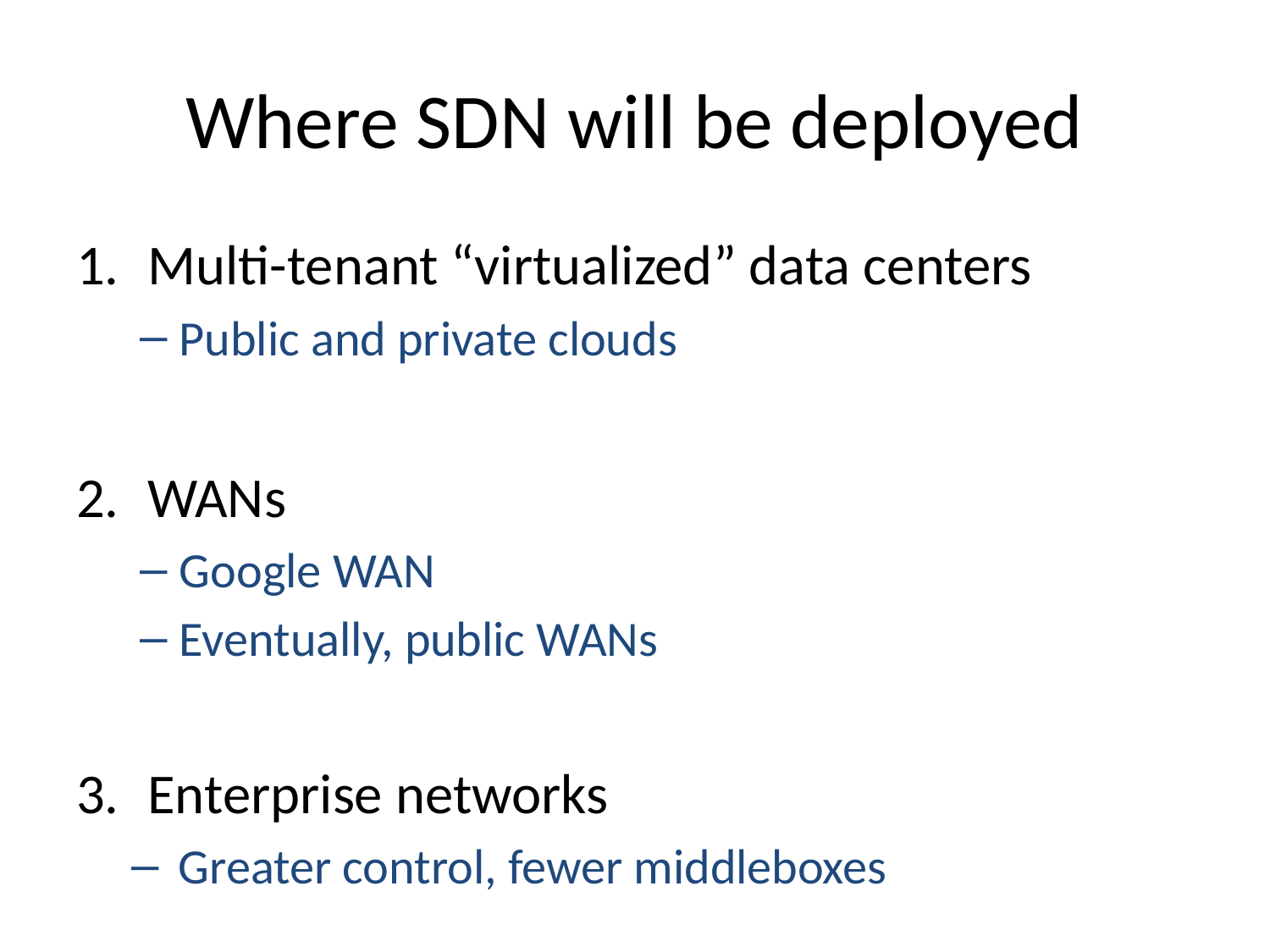

# Where SDN will be deployed
Multi-tenant “virtualized” data centers
Public and private clouds

WANs
Google WAN
Eventually, public WANs

Enterprise networks
Greater control, fewer middleboxes